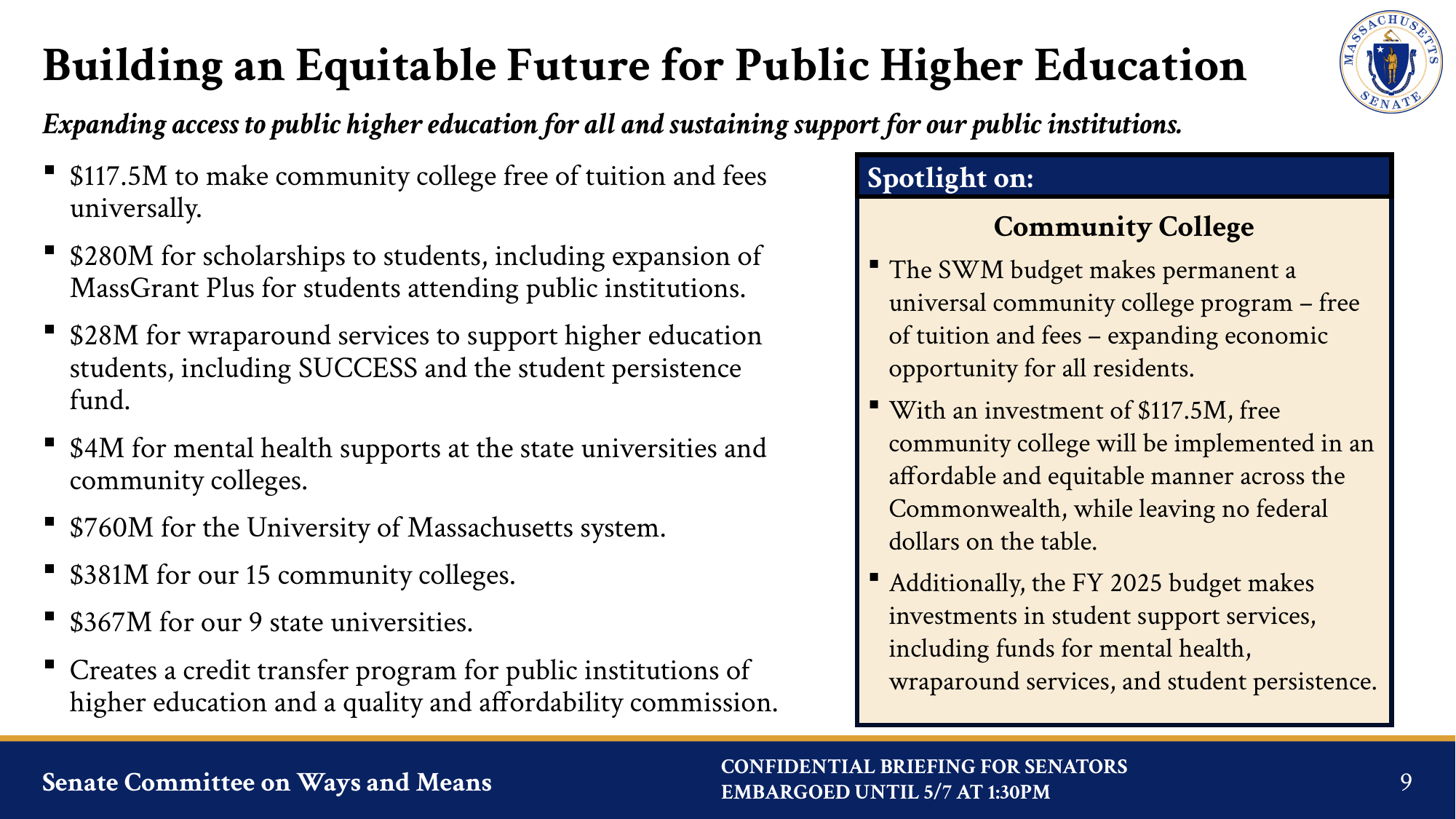

# Building an Equitable Future for Public Higher Education
Expanding access to public higher education for all and sustaining support for our public institutions.
$117.5M to make community college free of tuition and fees universally.
$280M for scholarships to students, including expansion of MassGrant Plus for students attending public institutions.
$28M for wraparound services to support higher education students, including SUCCESS and the student persistence fund.
$4M for mental health supports at the state universities and community colleges.
$760M for the University of Massachusetts system.
$381M for our 15 community colleges.
$367M for our 9 state universities.
Creates a credit transfer program for public institutions of higher education and a quality and affordability commission.
Spotlight on:

Community College
The SWM budget makes permanent a universal community college program – free of tuition and fees – expanding economic opportunity for all residents.
With an investment of $117.5M, free community college will be implemented in an affordable and equitable manner across the Commonwealth, while leaving no federal dollars on the table.
Additionally, the FY 2025 budget makes investments in student support services, including funds for mental health, wraparound services, and student persistence.